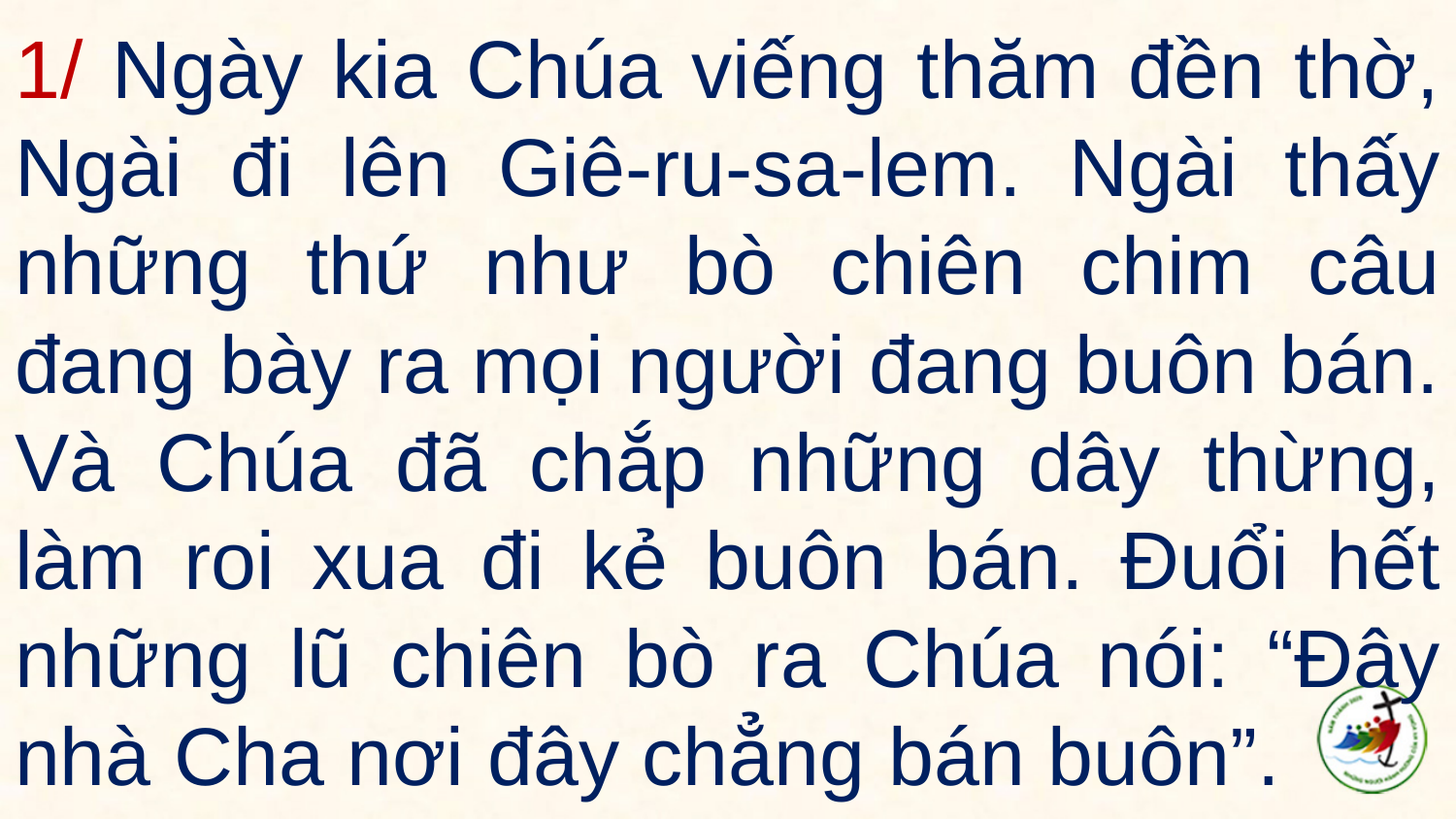

# 1/ Ngày kia Chúa viếng thăm đền thờ, Ngài đi lên Giê-ru-sa-lem. Ngài thấy những thứ như bò chiên chim câu đang bày ra mọi người đang buôn bán. Và Chúa đã chắp những dây thừng, làm roi xua đi kẻ buôn bán. Đuổi hết những lũ chiên bò ra Chúa nói: “Đây nhà Cha nơi đây chẳng bán buôn”.